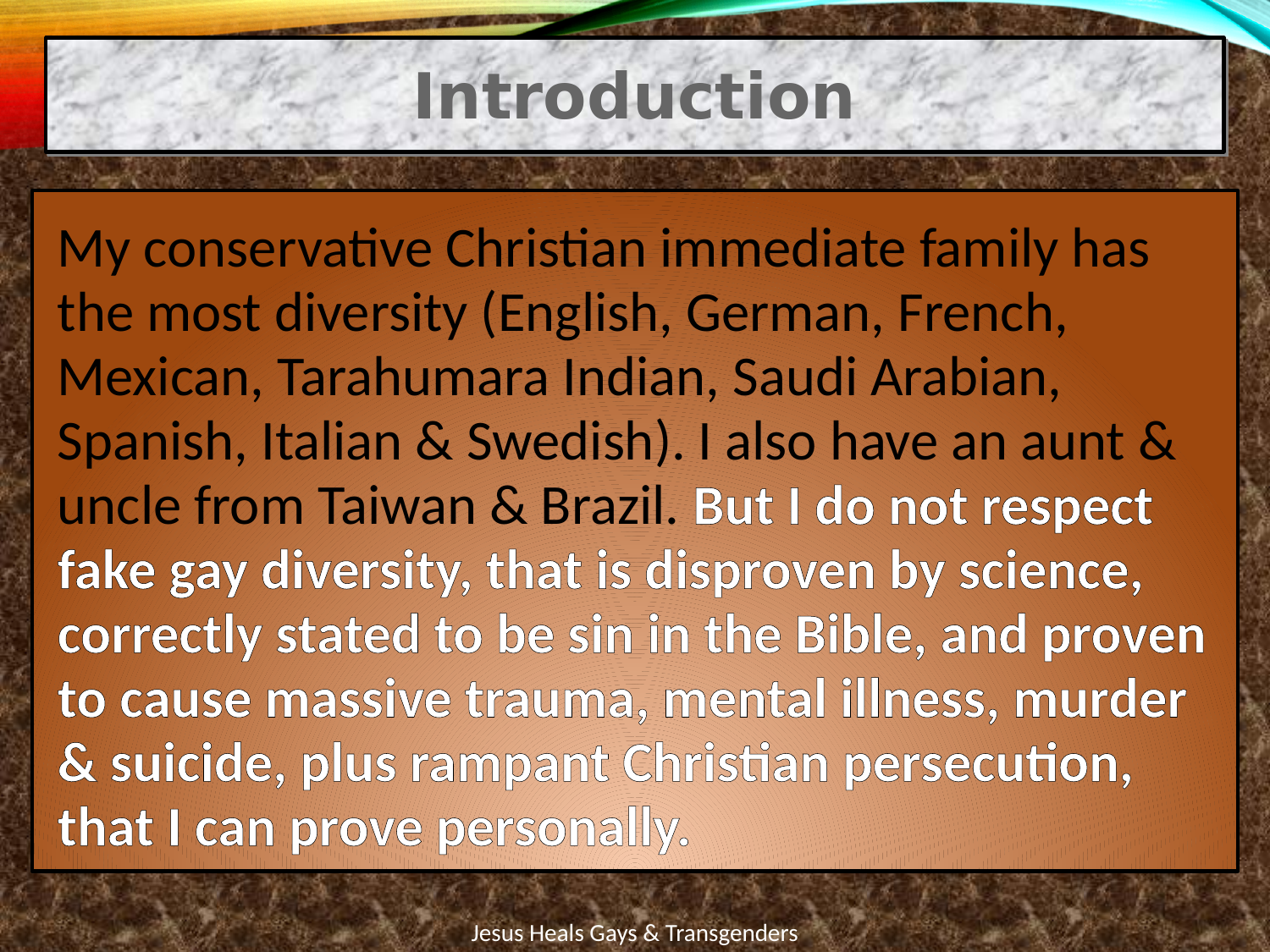

Introduction
My conservative Christian immediate family has the most diversity (English, German, French, Mexican, Tarahumara Indian, Saudi Arabian, Spanish, Italian & Swedish). I also have an aunt & uncle from Taiwan & Brazil. But I do not respect fake gay diversity, that is disproven by science, correctly stated to be sin in the Bible, and proven to cause massive trauma, mental illness, murder & suicide, plus rampant Christian persecution, that I can prove personally.
Jesus Heals Gays & Transgenders